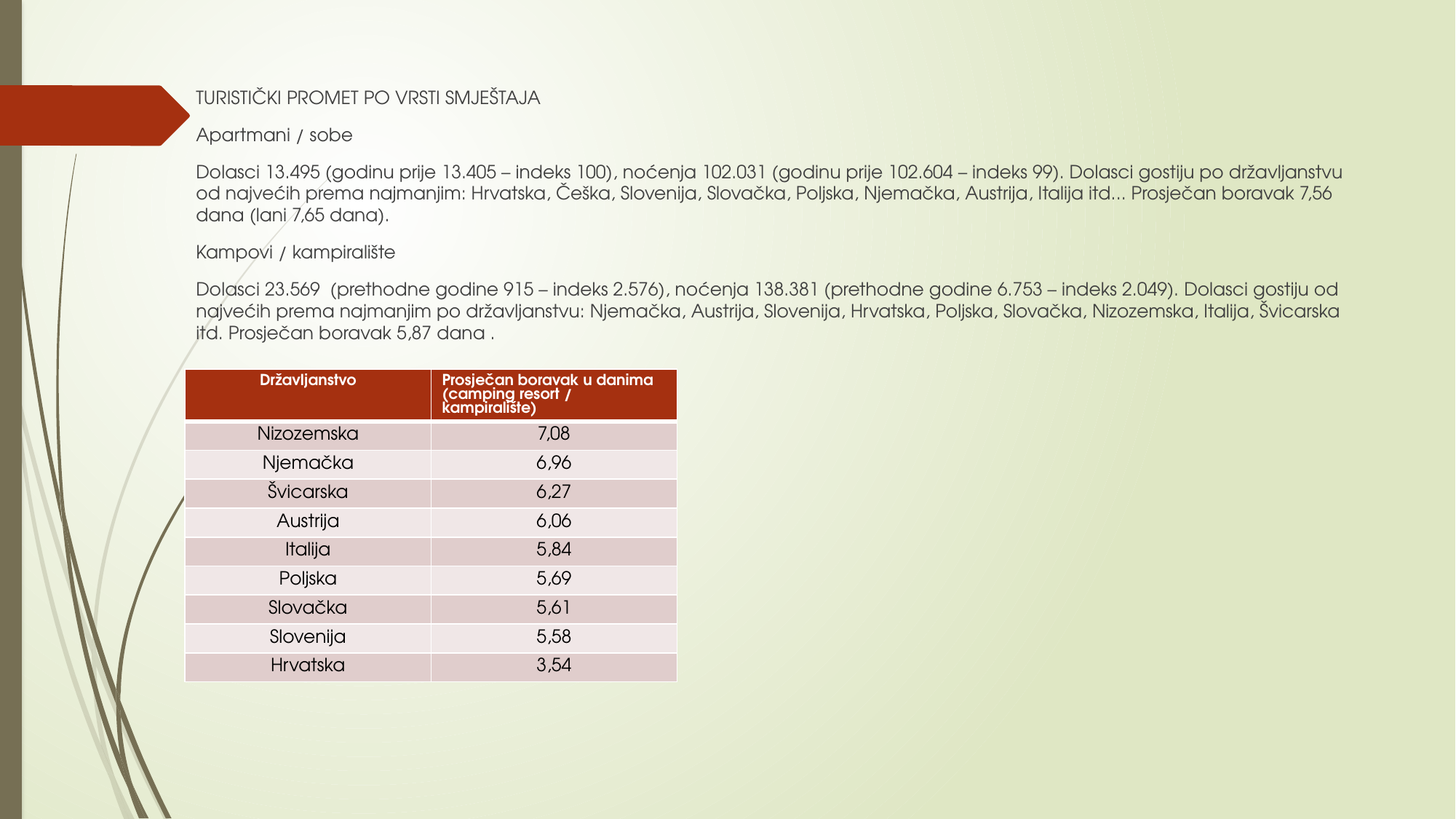

TURISTIČKI PROMET PO VRSTI SMJEŠTAJA
Apartmani / sobe
Dolasci 13.495 (godinu prije 13.405 – indeks 100), noćenja 102.031 (godinu prije 102.604 – indeks 99). Dolasci gostiju po državljanstvu od najvećih prema najmanjim: Hrvatska, Češka, Slovenija, Slovačka, Poljska, Njemačka, Austrija, Italija itd... Prosječan boravak 7,56 dana (lani 7,65 dana).
Kampovi / kampiralište
Dolasci 23.569  (prethodne godine 915 – indeks 2.576), noćenja 138.381 (prethodne godine 6.753 – indeks 2.049). Dolasci gostiju od najvećih prema najmanjim po državljanstvu: Njemačka, Austrija, Slovenija, Hrvatska, Poljska, Slovačka, Nizozemska, Italija, Švicarska itd. Prosječan boravak 5,87 dana .

| Državljanstvo | Prosječan boravak u danima (camping resort / kampiralište) |
| --- | --- |
| Nizozemska | 7,08 |
| Njemačka | 6,96 |
| Švicarska | 6,27 |
| Austrija | 6,06 |
| Italija | 5,84 |
| Poljska | 5,69 |
| Slovačka | 5,61 |
| Slovenija | 5,58 |
| Hrvatska | 3,54 |